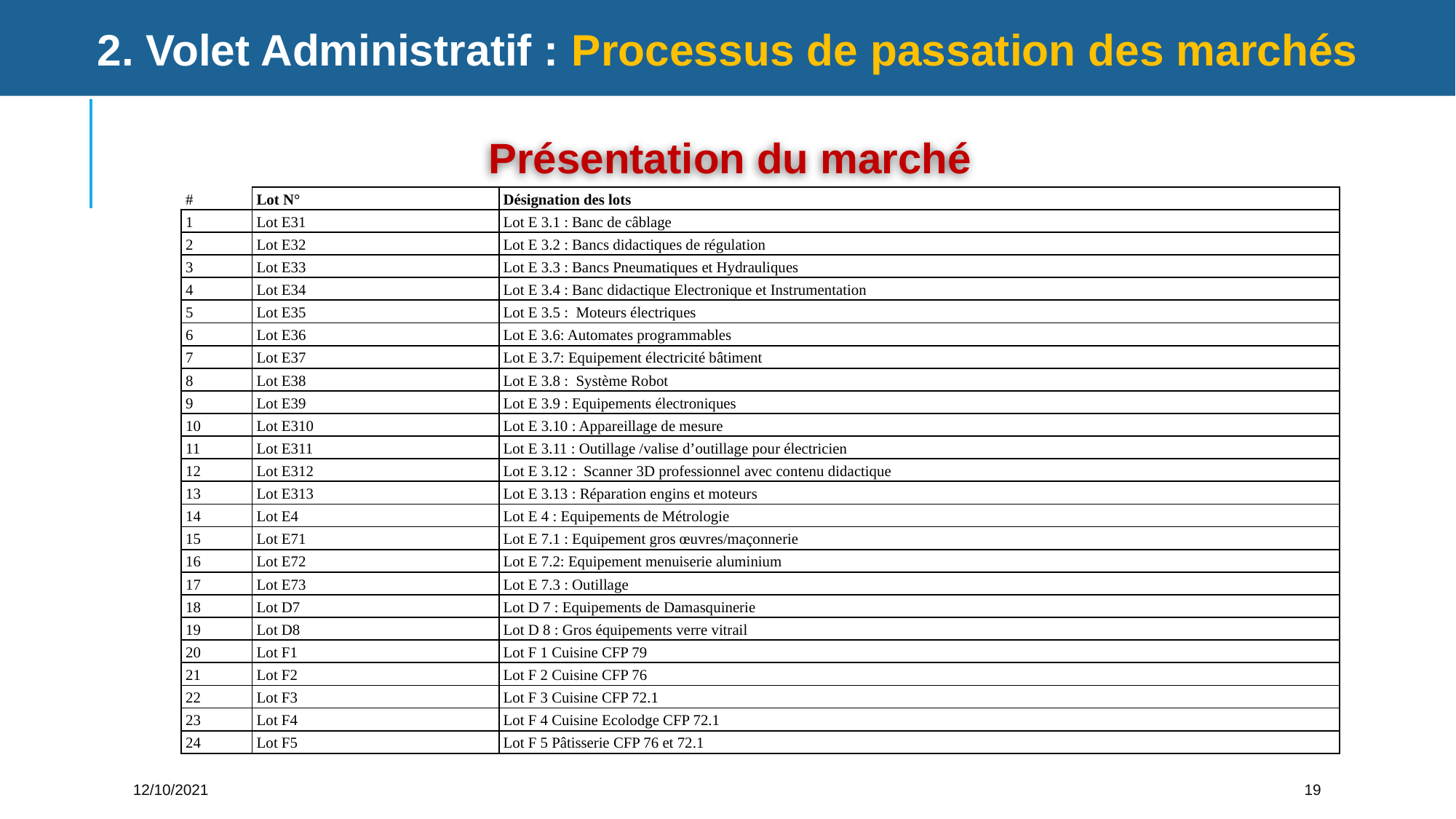

2. Volet Administratif : Processus de passation des marchés
Présentation du marché
| # | Lot N° | Désignation des lots |
| --- | --- | --- |
| 1 | Lot E31 | Lot E 3.1 : Banc de câblage |
| 2 | Lot E32 | Lot E 3.2 : Bancs didactiques de régulation |
| 3 | Lot E33 | Lot E 3.3 : Bancs Pneumatiques et Hydrauliques |
| 4 | Lot E34 | Lot E 3.4 : Banc didactique Electronique et Instrumentation |
| 5 | Lot E35 | Lot E 3.5 : Moteurs électriques |
| 6 | Lot E36 | Lot E 3.6: Automates programmables |
| 7 | Lot E37 | Lot E 3.7: Equipement électricité bâtiment |
| 8 | Lot E38 | Lot E 3.8 : Système Robot |
| 9 | Lot E39 | Lot E 3.9 : Equipements électroniques |
| 10 | Lot E310 | Lot E 3.10 : Appareillage de mesure |
| 11 | Lot E311 | Lot E 3.11 : Outillage /valise d’outillage pour électricien |
| 12 | Lot E312 | Lot E 3.12 : Scanner 3D professionnel avec contenu didactique |
| 13 | Lot E313 | Lot E 3.13 : Réparation engins et moteurs |
| 14 | Lot E4 | Lot E 4 : Equipements de Métrologie |
| 15 | Lot E71 | Lot E 7.1 : Equipement gros œuvres/maçonnerie |
| 16 | Lot E72 | Lot E 7.2: Equipement menuiserie aluminium |
| 17 | Lot E73 | Lot E 7.3 : Outillage |
| 18 | Lot D7 | Lot D 7 : Equipements de Damasquinerie |
| 19 | Lot D8 | Lot D 8 : Gros équipements verre vitrail |
| 20 | Lot F1 | Lot F 1 Cuisine CFP 79 |
| 21 | Lot F2 | Lot F 2 Cuisine CFP 76 |
| 22 | Lot F3 | Lot F 3 Cuisine CFP 72.1 |
| 23 | Lot F4 | Lot F 4 Cuisine Ecolodge CFP 72.1 |
| 24 | Lot F5 | Lot F 5 Pâtisserie CFP 76 et 72.1 |
12/10/2021
19